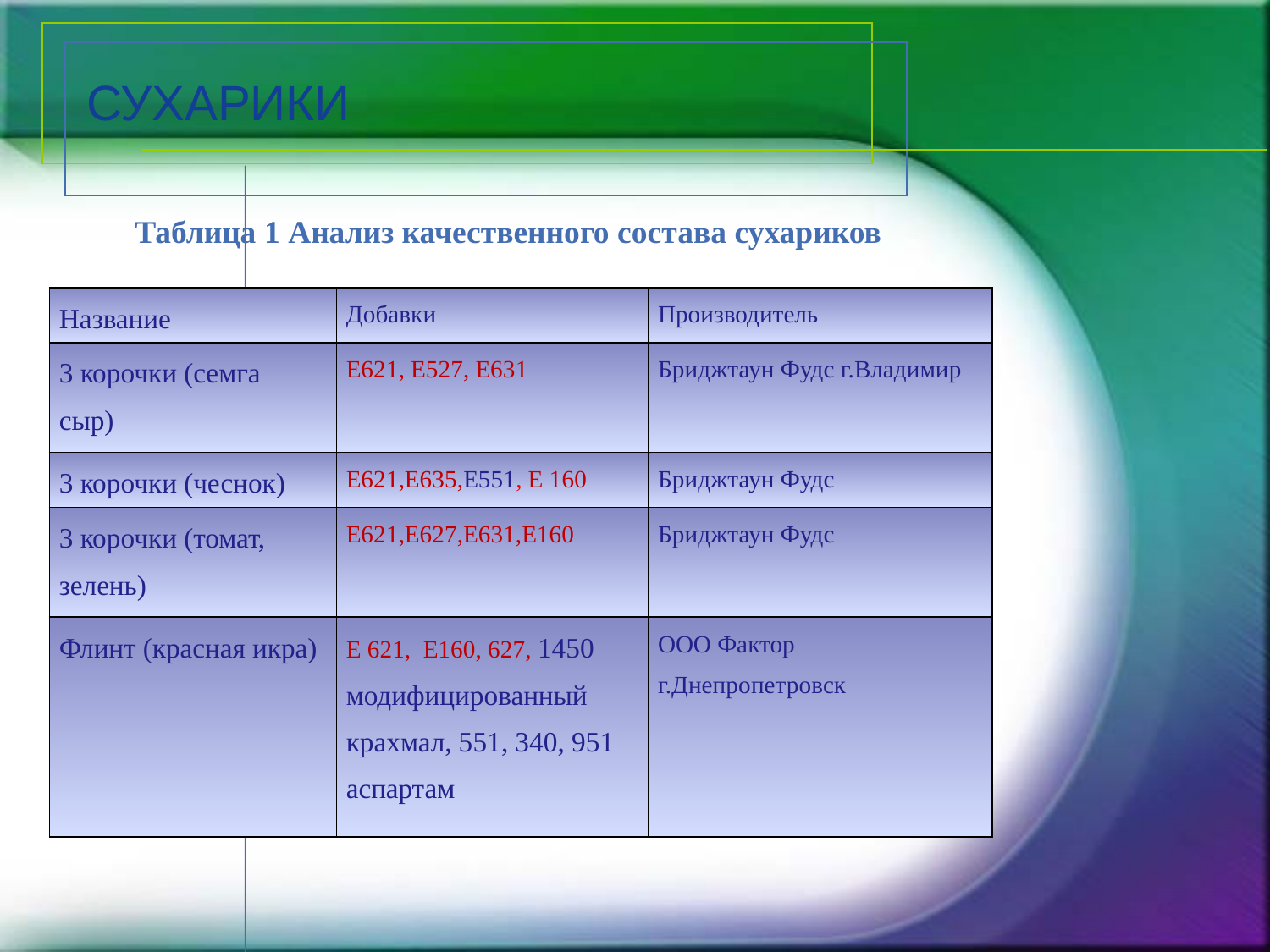

# СУХАРИКИ
Таблица 1 Анализ качественного состава сухариков
| Название | Добавки | Производитель |
| --- | --- | --- |
| 3 корочки (семга сыр) | Е621, Е527, Е631 | Бриджтаун Фудс г.Владимир |
| 3 корочки (чеснок) | Е621,Е635,Е551, Е 160 | Бриджтаун Фудс |
| 3 корочки (томат, зелень) | Е621,Е627,Е631,Е160 | Бриджтаун Фудс |
| Флинт (красная икра) | Е 621, Е160, 627, 1450 модифицированный крахмал, 551, 340, 951 аспартам | ООО Фактор г.Днепропетровск |